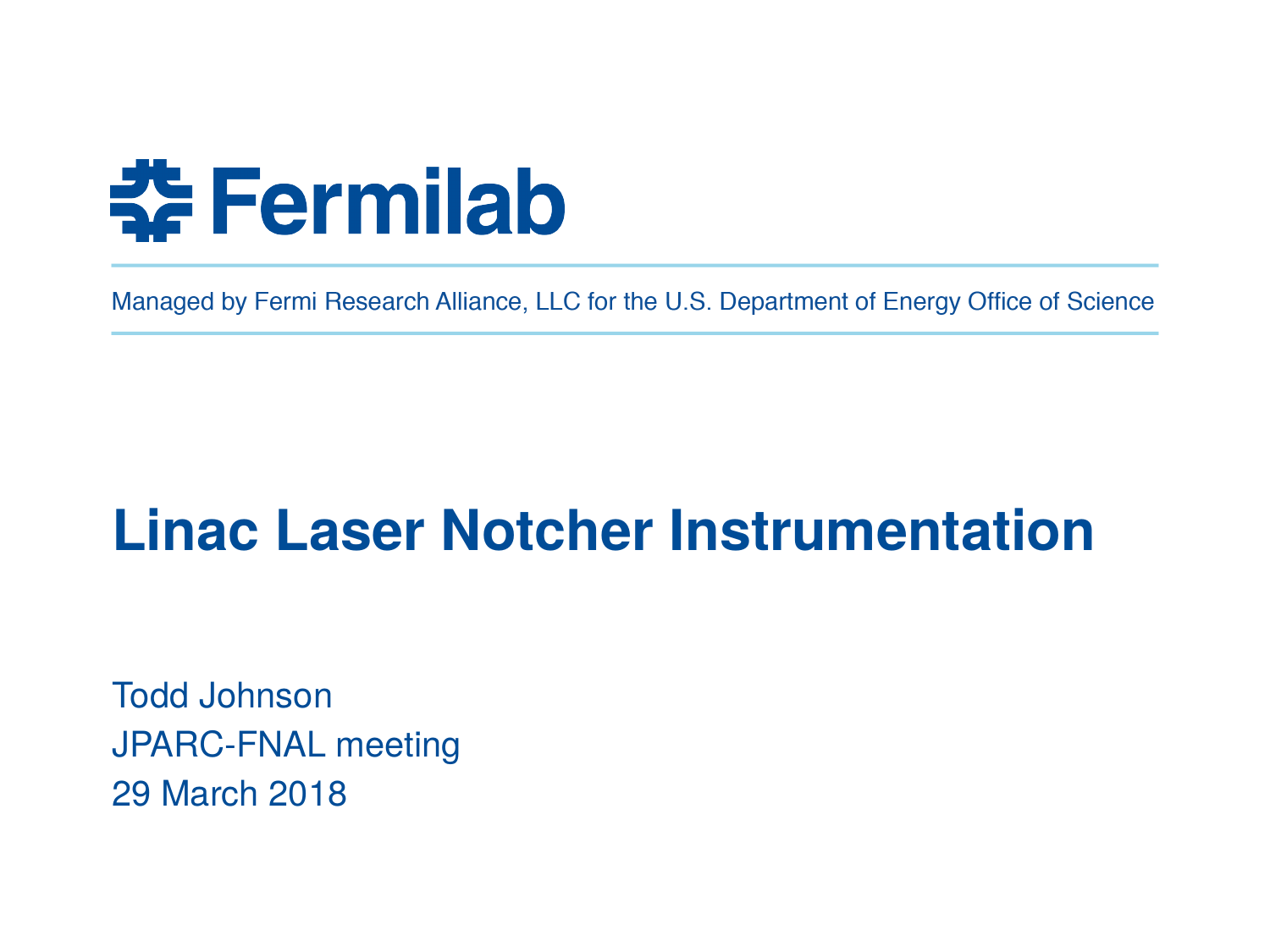

# Linac Laser Notcher Instrumentation
Todd Johnson
JPARC-FNAL meeting
29 March 2018